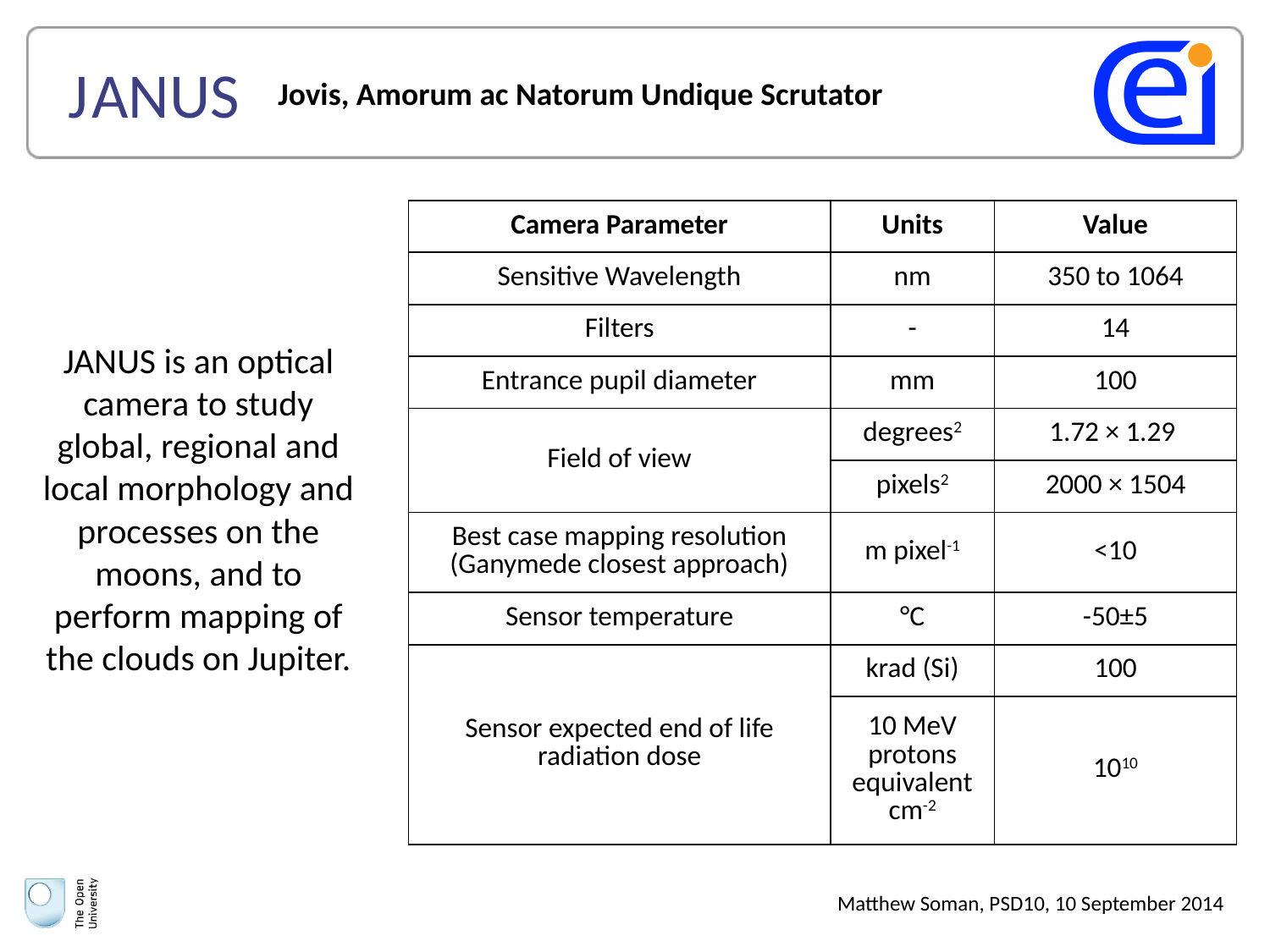

J ANUS
Jovis, Amorum ac Natorum Undique Scrutator
| Camera Parameter | Units | Value |
| --- | --- | --- |
| Sensitive Wavelength | nm | 350 to 1064 |
| Filters | - | 14 |
| Entrance pupil diameter | mm | 100 |
| Field of view | degrees2 | 1.72 × 1.29 |
|  | pixels2 | 2000 × 1504 |
| Best case mapping resolution (Ganymede closest approach) | m pixel-1 | <10 |
| Sensor temperature | °C | -50±5 |
| Sensor expected end of life radiation dose | krad (Si) | 100 |
|  | 10 MeV protons equivalent cm-2 | 1010 |
JANUS is an optical camera to study global, regional and local morphology and processes on the moons, and to perform mapping of the clouds on Jupiter.